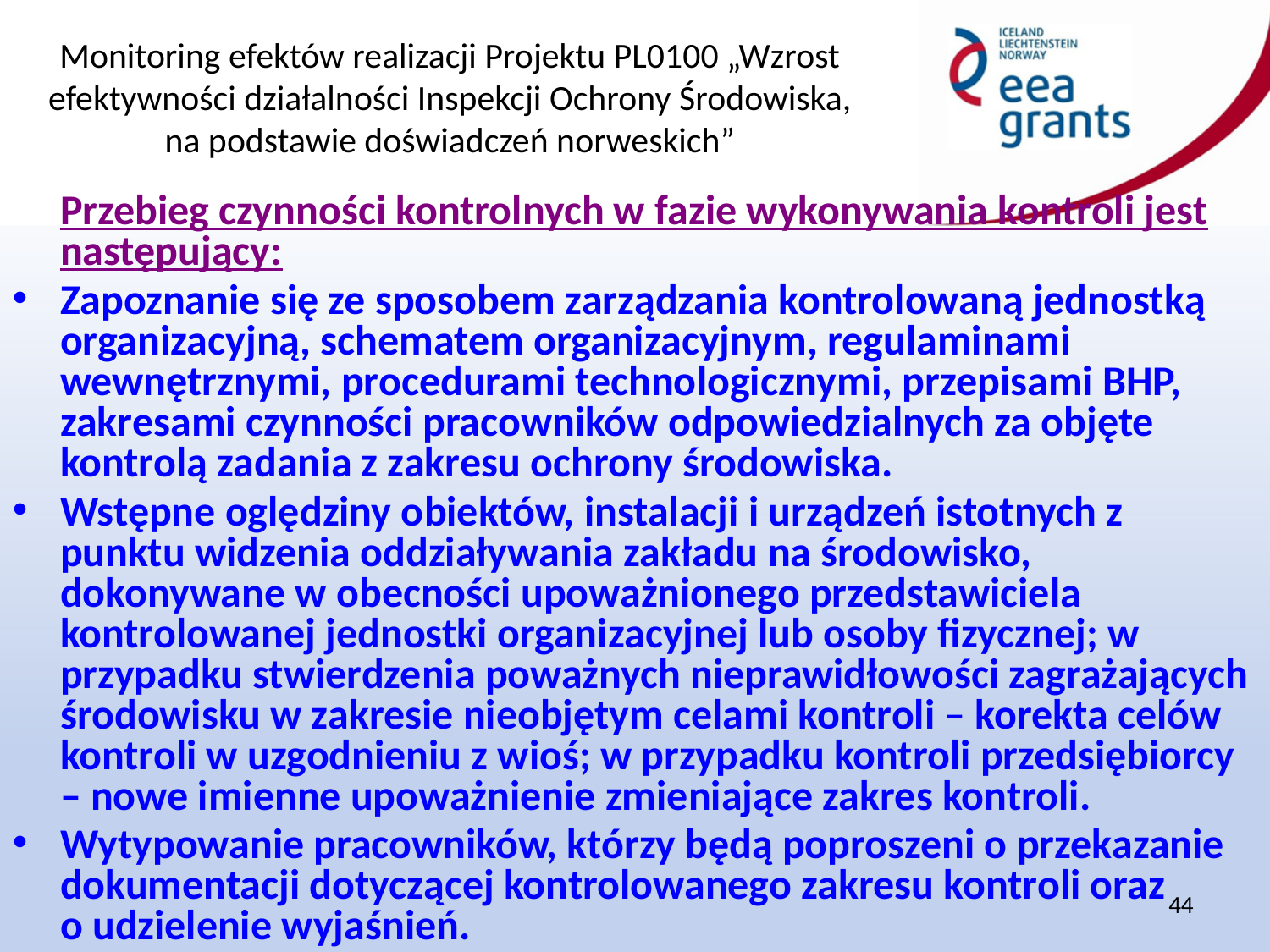

Przebieg czynności kontrolnych w fazie wykonywania kontroli jest następujący:
Zapoznanie się ze sposobem zarządzania kontrolowaną jednostką organizacyjną, schematem organizacyjnym, regulaminami wewnętrznymi, procedurami technologicznymi, przepisami BHP, zakresami czynności pracowników odpowiedzialnych za objęte kontrolą zadania z zakresu ochrony środowiska.
Wstępne oględziny obiektów, instalacji i urządzeń istotnych z punktu widzenia oddziaływania zakładu na środowisko, dokonywane w obecności upoważnionego przedstawiciela kontrolowanej jednostki organizacyjnej lub osoby fizycznej; w przypadku stwierdzenia poważnych nieprawidłowości zagrażających środowisku w zakresie nieobjętym celami kontroli – korekta celów kontroli w uzgodnieniu z wioś; w przypadku kontroli przedsiębiorcy – nowe imienne upoważnienie zmieniające zakres kontroli.
Wytypowanie pracowników, którzy będą poproszeni o przekazanie dokumentacji dotyczącej kontrolowanego zakresu kontroli oraz
o udzielenie wyjaśnień.
44